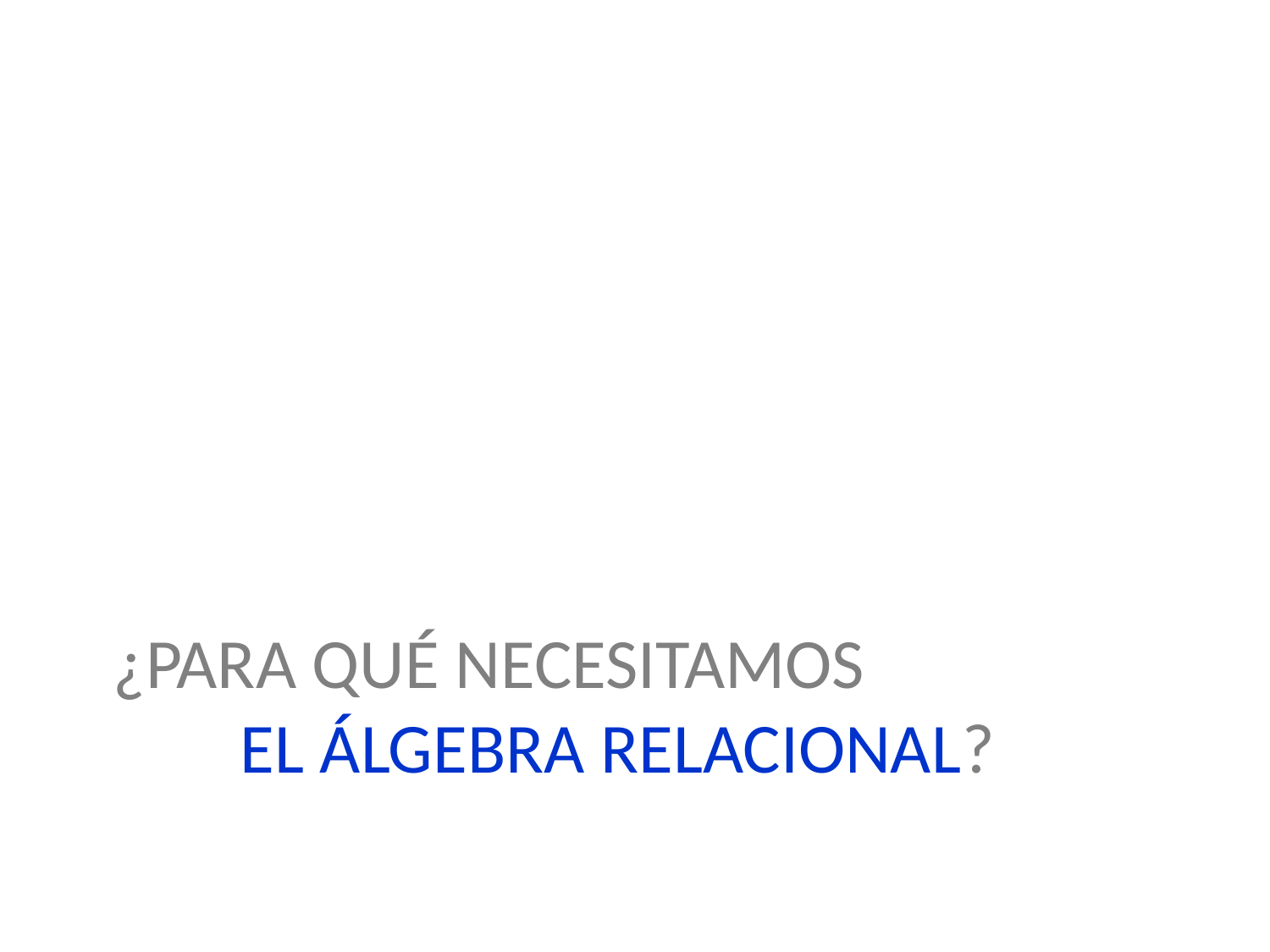

# ¿Para qué necesitamos El Álgebra relacional?